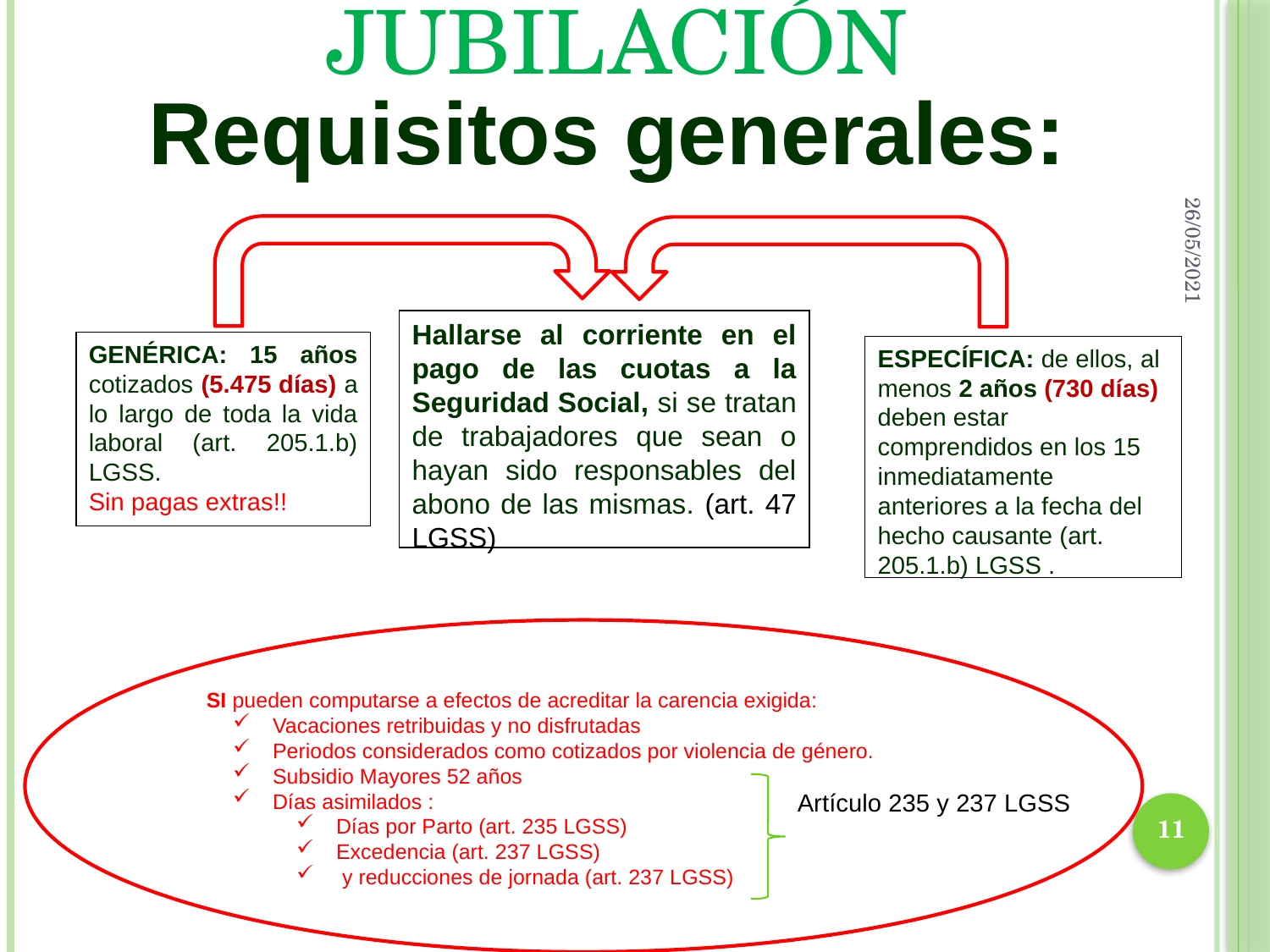

jubilación
Requisitos generales:
26/05/2021

Hallarse al corriente en el pago de las cuotas a la Seguridad Social, si se tratan de trabajadores que sean o hayan sido responsables del abono de las mismas. (art. 47 LGSS)
GENÉRICA: 15 años cotizados (5.475 días) a lo largo de toda la vida laboral (art. 205.1.b) LGSS.
Sin pagas extras!!
ESPECÍFICA: de ellos, al menos 2 años (730 días) deben estar comprendidos en los 15 inmediatamente anteriores a la fecha del hecho causante (art. 205.1.b) LGSS .

SI pueden computarse a efectos de acreditar la carencia exigida:
Vacaciones retribuidas y no disfrutadas
Periodos considerados como cotizados por violencia de género.
Subsidio Mayores 52 años
Días asimilados :
Días por Parto (art. 235 LGSS)
Excedencia (art. 237 LGSS)
 y reducciones de jornada (art. 237 LGSS)

Artículo 235 y 237 LGSS
11